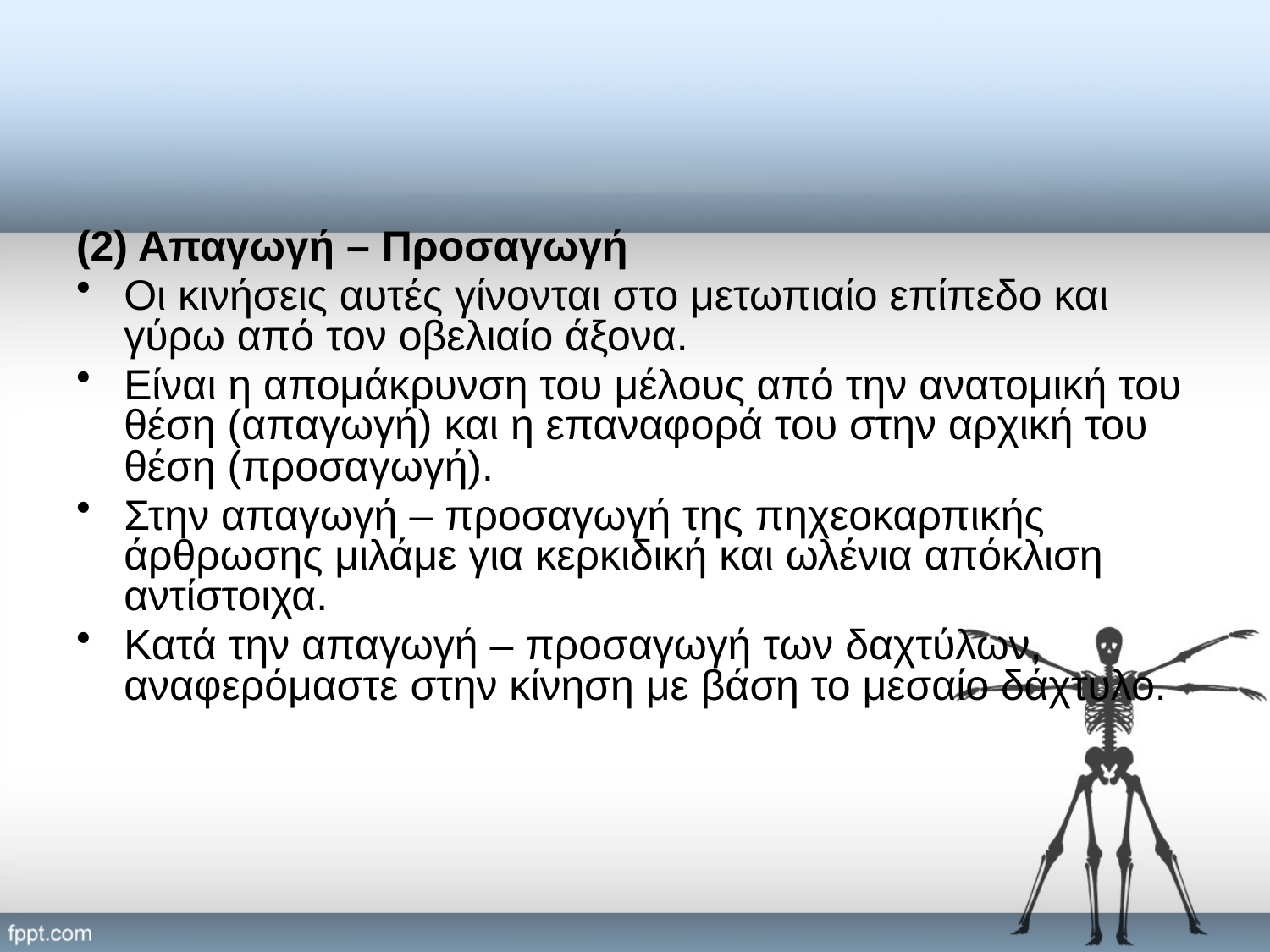

#
(2) Απαγωγή – Προσαγωγή
Οι κινήσεις αυτές γίνονται στο μετωπιαίο επίπεδο και γύρω από τον οβελιαίο άξονα.
Είναι η απομάκρυνση του μέλους από την ανατομική του θέση (απαγωγή) και η επαναφορά του στην αρχική του θέση (προσαγωγή).
Στην απαγωγή – προσαγωγή της πηχεοκαρπικής άρθρωσης μιλάμε για κερκιδική και ωλένια απόκλιση αντίστοιχα.
Κατά την απαγωγή – προσαγωγή των δαχτύλων, αναφερόμαστε στην κίνηση με βάση το μεσαίο δάχτυλο.